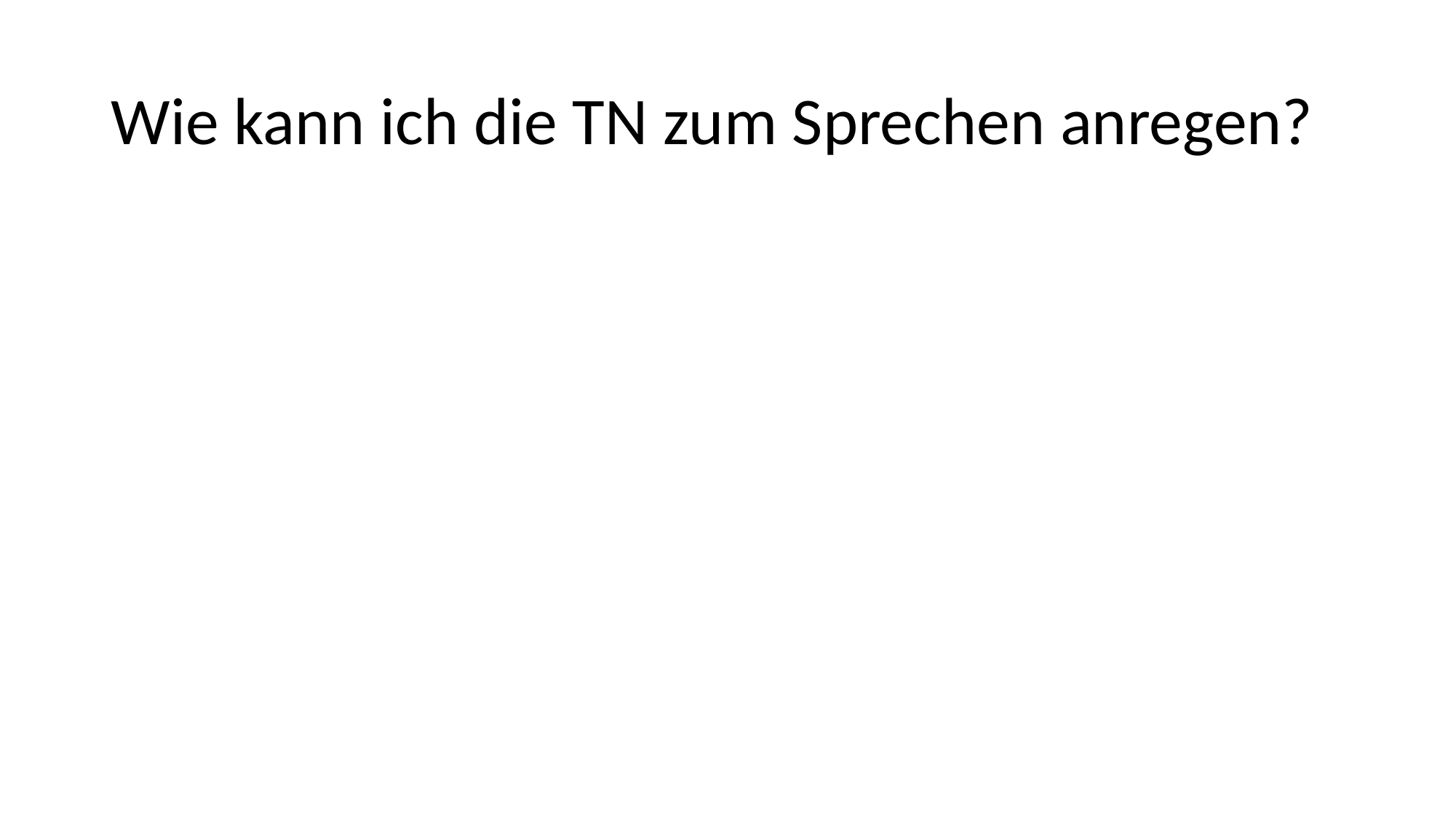

# Wie kann ich die TN zum Sprechen anregen?